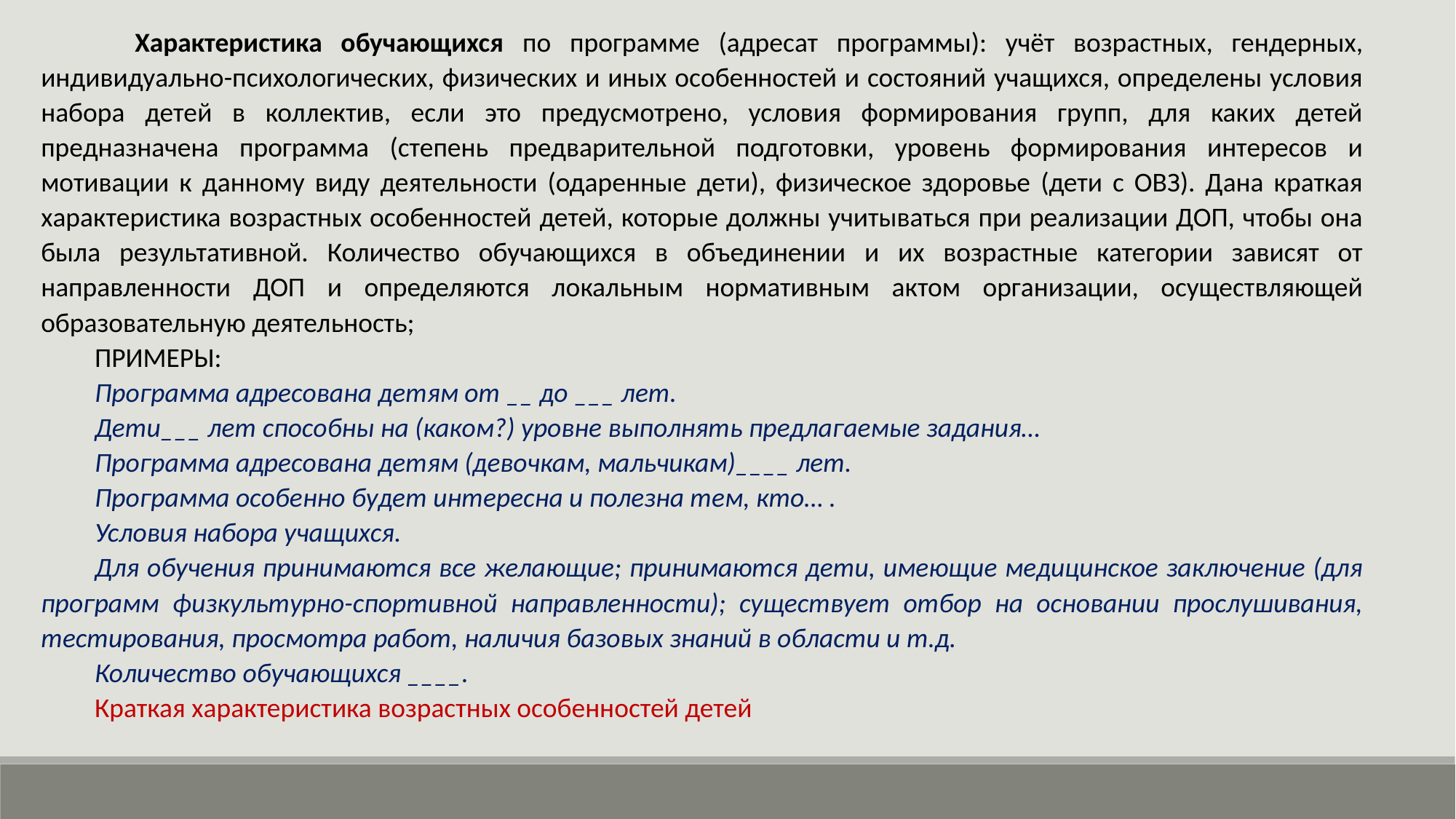

Характеристика обучающихся по программе (адресат программы): учёт возрастных, гендерных, индивидуально-психологических, физических и иных особенностей и состояний учащихся, определены условия набора детей в коллектив, если это предусмотрено, условия формирования групп, для каких детей предназначена программа (степень предварительной подготовки, уровень формирования интересов и мотивации к данному виду деятельности (одаренные дети), физическое здоровье (дети с ОВЗ). Дана краткая характеристика возрастных особенностей детей, которые должны учитываться при реализации ДОП, чтобы она была результативной. Количество обучающихся в объединении и их возрастные категории зависят от направленности ДОП и определяются локальным нормативным актом организации, осуществляющей образовательную деятельность;
ПРИМЕРЫ:
Программа адресована детям от __ до ___ лет.
Дети___ лет способны на (каком?) уровне выполнять предлагаемые задания…
Программа адресована детям (девочкам, мальчикам)____ лет.
Программа особенно будет интересна и полезна тем, кто… .
Условия набора учащихся.
Для обучения принимаются все желающие; принимаются дети, имеющие медицинское заключение (для программ физкультурно-спортивной направленности); существует отбор на основании прослушивания, тестирования, просмотра работ, наличия базовых знаний в области и т.д.
Количество обучающихся ____.
Краткая характеристика возрастных особенностей детей